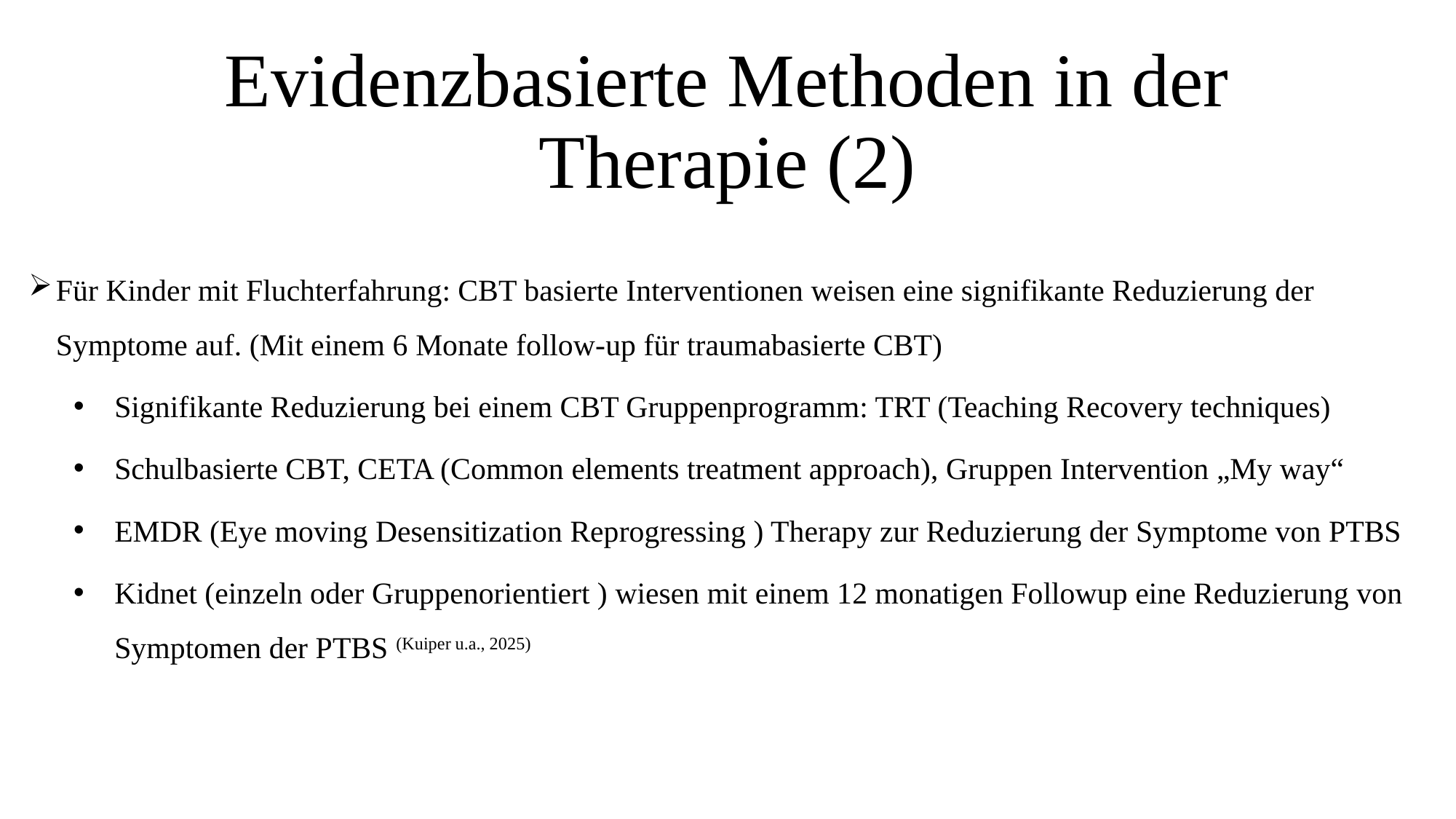

# Evidenzbasierte Methoden in der Therapie (2)
Für Kinder mit Fluchterfahrung: CBT basierte Interventionen weisen eine signifikante Reduzierung der Symptome auf. (Mit einem 6 Monate follow-up für traumabasierte CBT)
Signifikante Reduzierung bei einem CBT Gruppenprogramm: TRT (Teaching Recovery techniques)
Schulbasierte CBT, CETA (Common elements treatment approach), Gruppen Intervention „My way“
EMDR (Eye moving Desensitization Reprogressing ) Therapy zur Reduzierung der Symptome von PTBS
Kidnet (einzeln oder Gruppenorientiert ) wiesen mit einem 12 monatigen Followup eine Reduzierung von Symptomen der PTBS (Kuiper u.a., 2025)